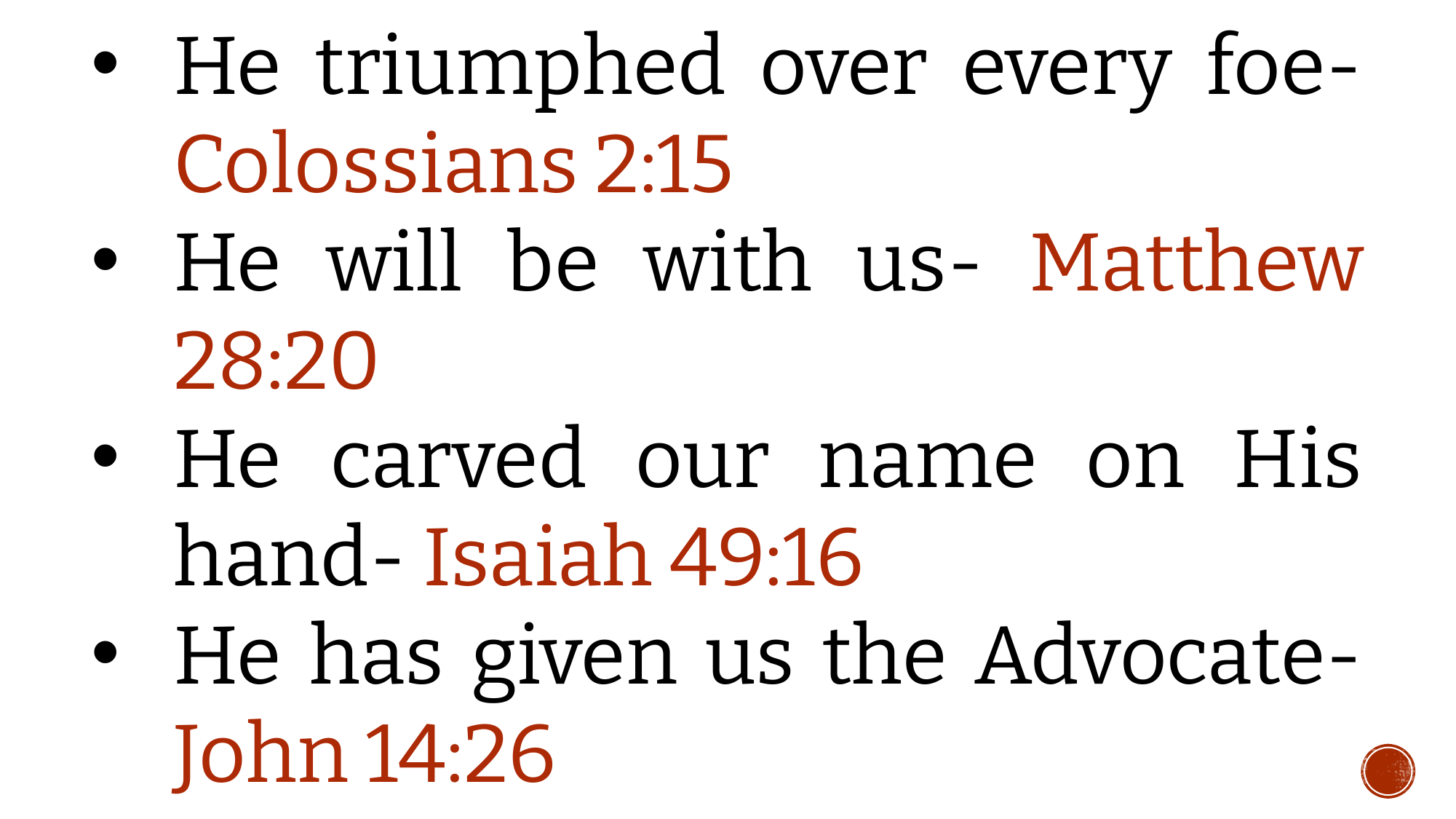

He triumphed over every foe- Colossians 2:15
He will be with us- Matthew 28:20
He carved our name on His hand- Isaiah 49:16
He has given us the Advocate- John 14:26